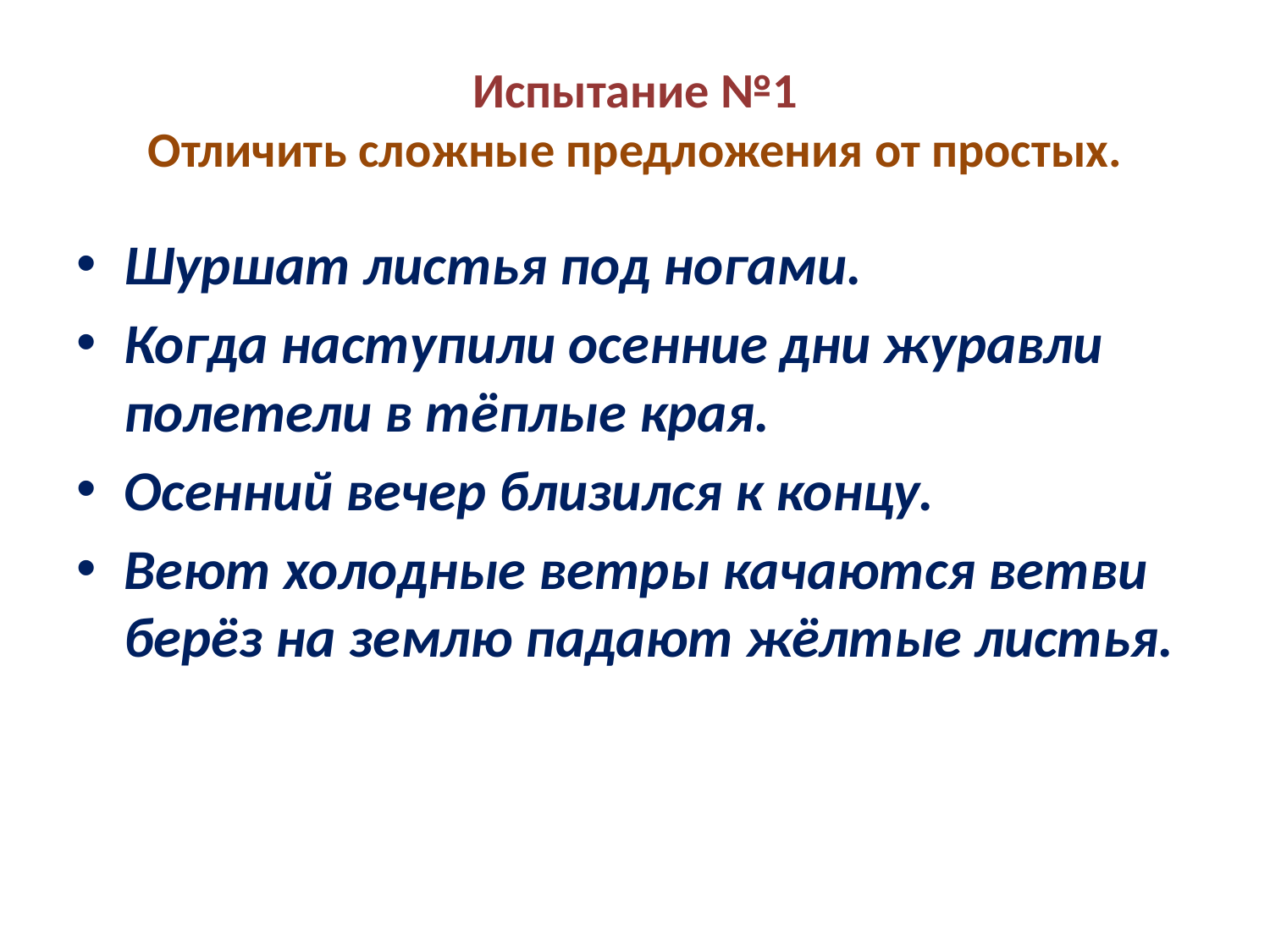

# Испытание №1 Отличить сложные предложения от простых.
Шуршат листья под ногами.
Когда наступили осенние дни журавли полетели в тёплые края.
Осенний вечер близился к концу.
Веют холодные ветры качаются ветви берёз на землю падают жёлтые листья.